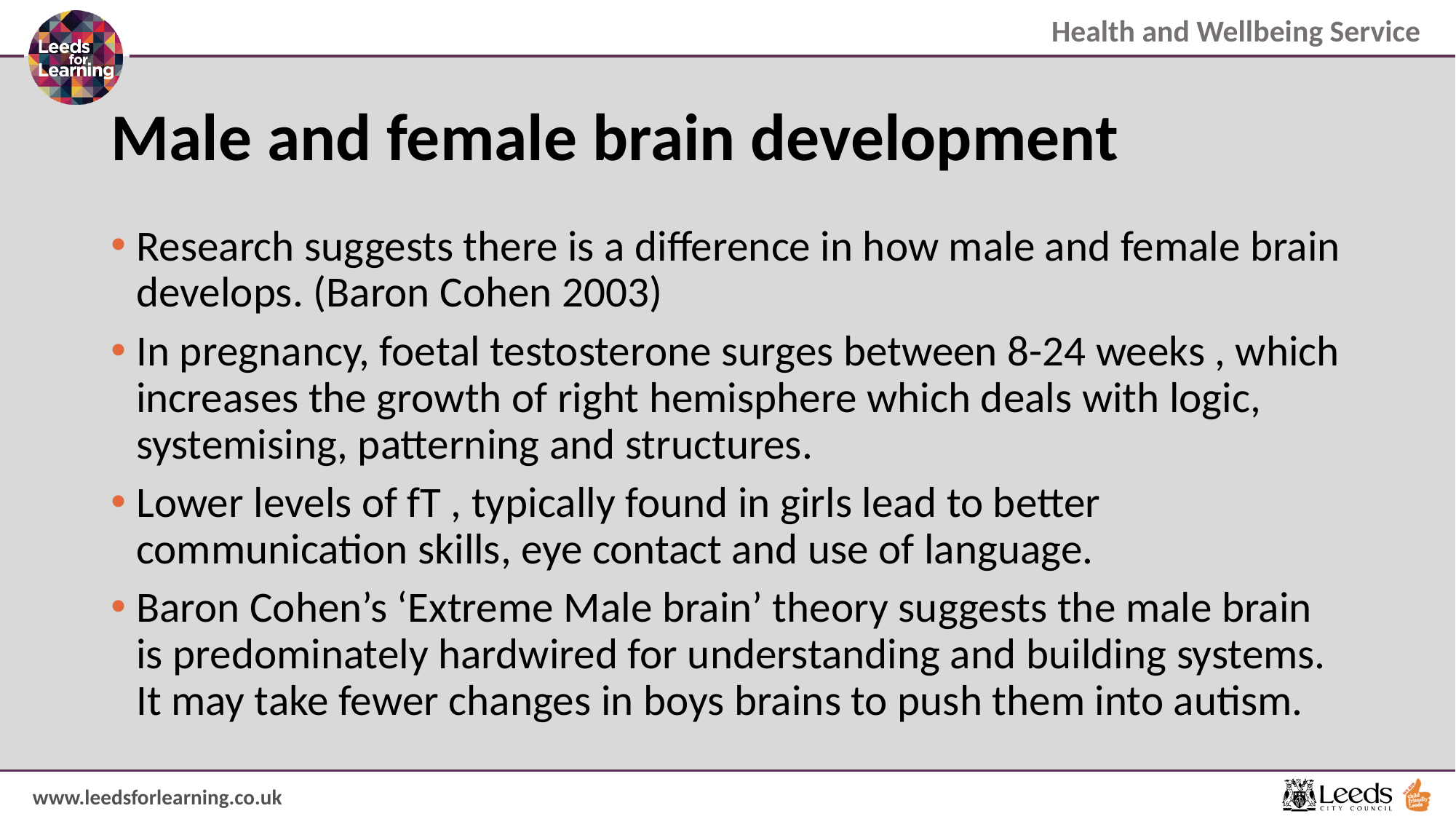

# Male and female brain development
Research suggests there is a difference in how male and female brain develops. (Baron Cohen 2003)
In pregnancy, foetal testosterone surges between 8-24 weeks , which increases the growth of right hemisphere which deals with logic, systemising, patterning and structures.
Lower levels of fT , typically found in girls lead to better communication skills, eye contact and use of language.
Baron Cohen’s ‘Extreme Male brain’ theory suggests the male brain is predominately hardwired for understanding and building systems. It may take fewer changes in boys brains to push them into autism.